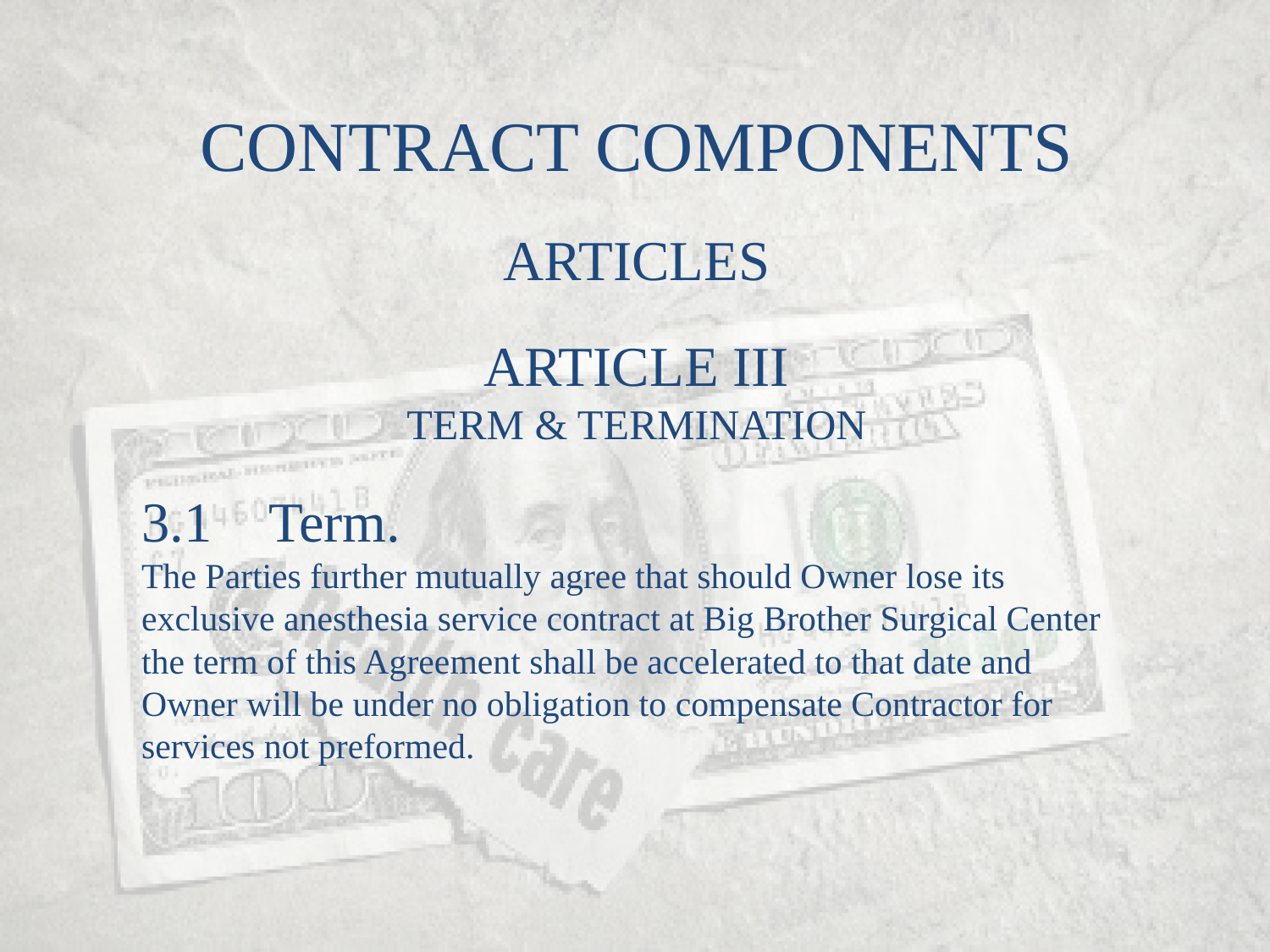

CONTRACT COMPONENTS

ARTICLES

ARTICLE III
TERM & TERMINATION

3.1	Term.
The Parties further mutually agree that should Owner lose its exclusive anesthesia service contract at Big Brother Surgical Center the term of this Agreement shall be accelerated to that date and Owner will be under no obligation to compensate Contractor for services not preformed.